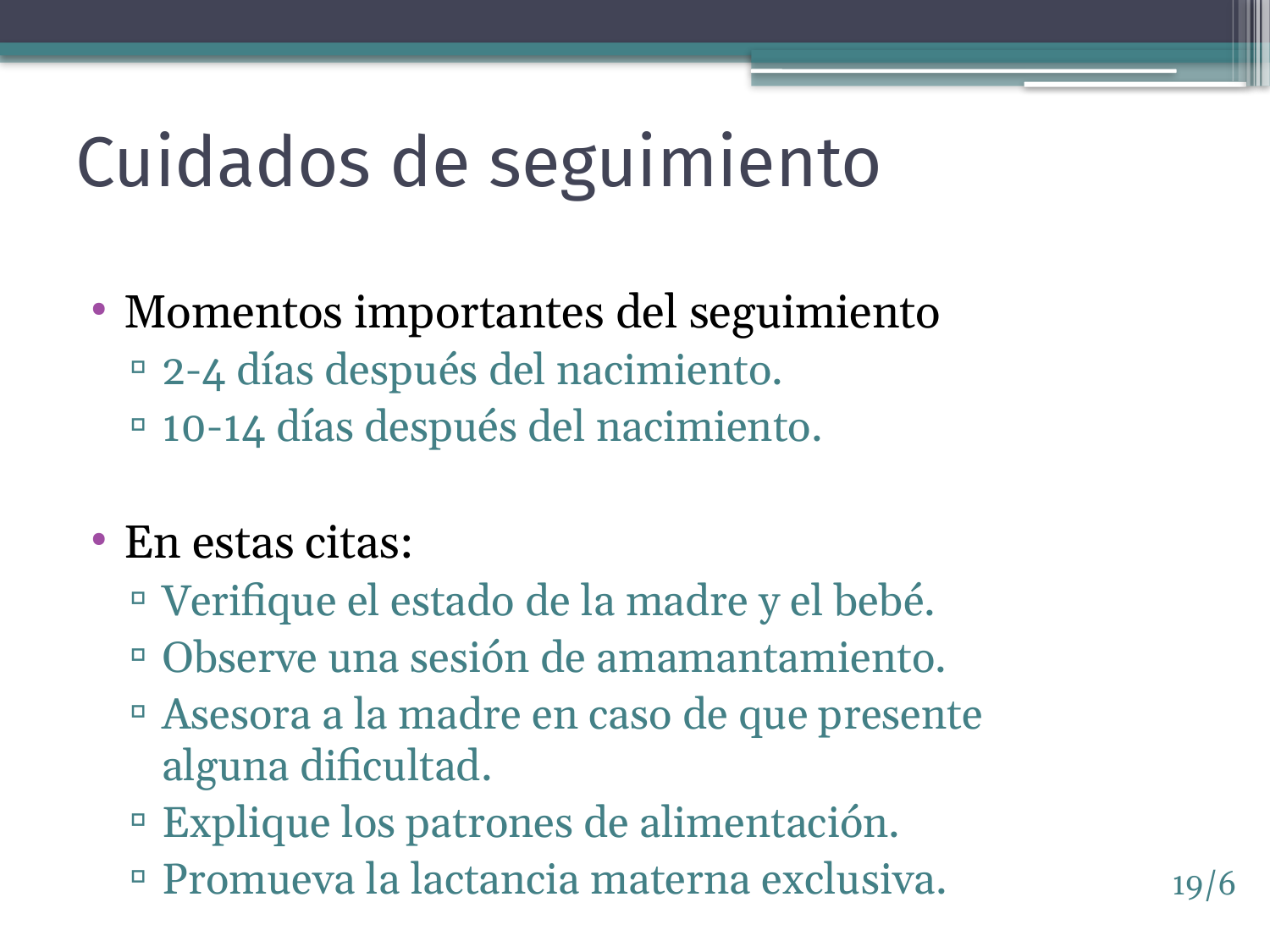

# Cuidados de seguimiento
Momentos importantes del seguimiento
2-4 días después del nacimiento.
10-14 días después del nacimiento.

En estas citas:
Verifique el estado de la madre y el bebé.
Observe una sesión de amamantamiento.
Asesora a la madre en caso de que presente alguna dificultad.
Explique los patrones de alimentación.
Promueva la lactancia materna exclusiva.

19/6